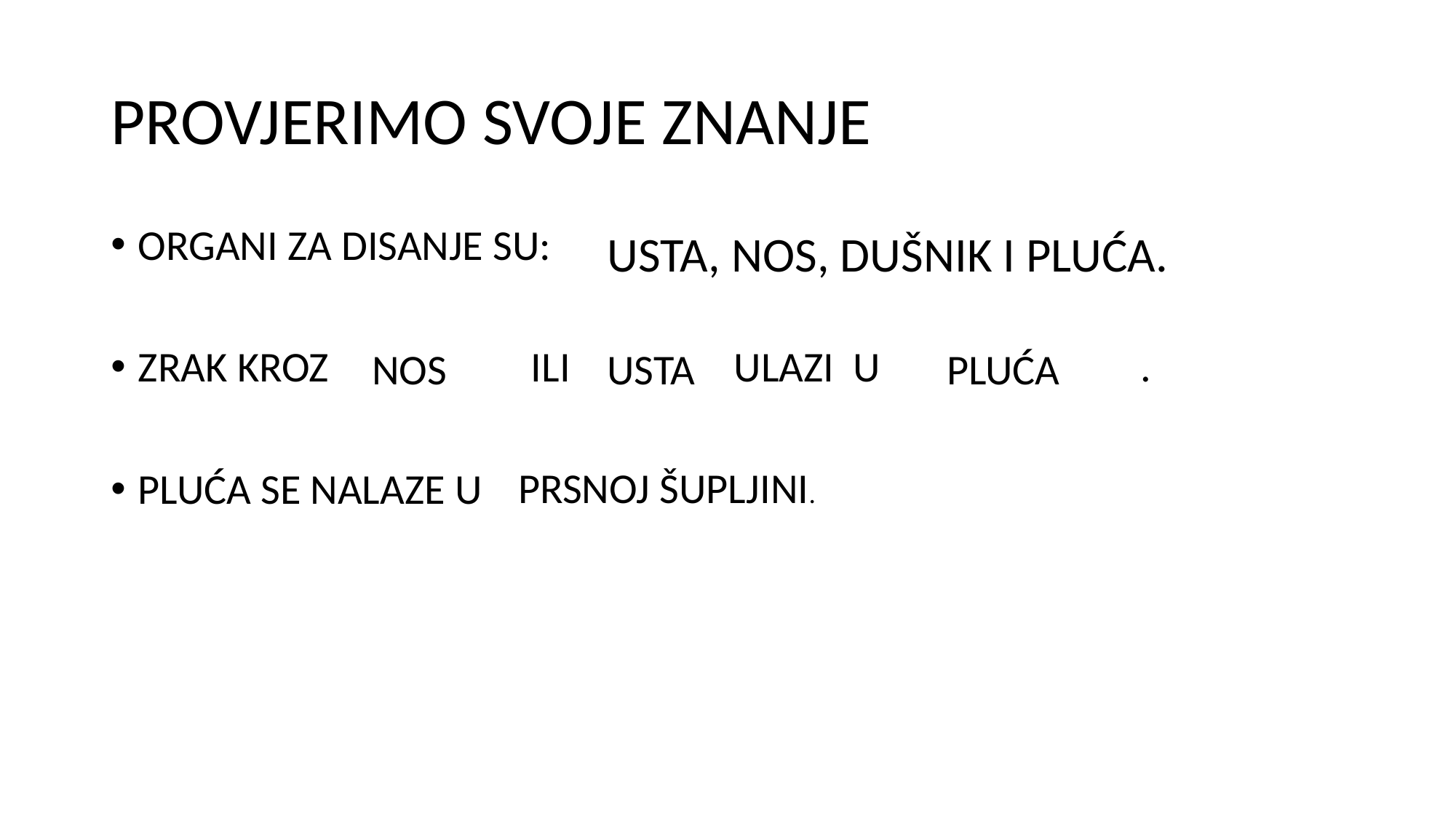

# PROVJERIMO SVOJE ZNANJE
ORGANI ZA DISANJE SU:

ZRAK KROZ                     ILI                 ULAZI  U                           .

PLUĆA SE NALAZE U
USTA, NOS, DUŠNIK I PLUĆA.
NOS
USTA
PLUĆA
PRSNOJ ŠUPLJINI.